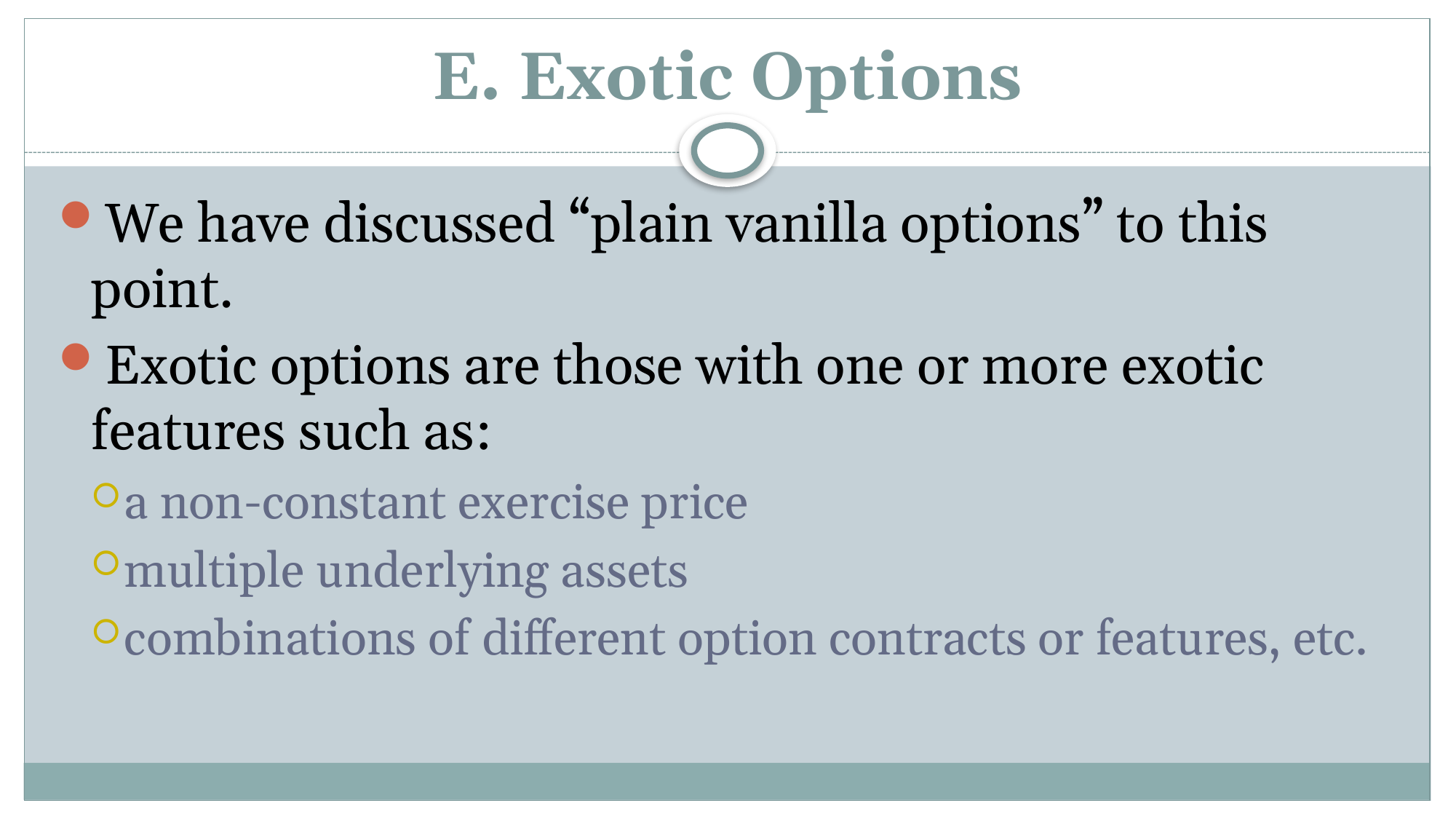

# E. Exotic Options
We have discussed “plain vanilla options” to this point.
Exotic options are those with one or more exotic features such as:
a non-constant exercise price
multiple underlying assets
combinations of different option contracts or features, etc.